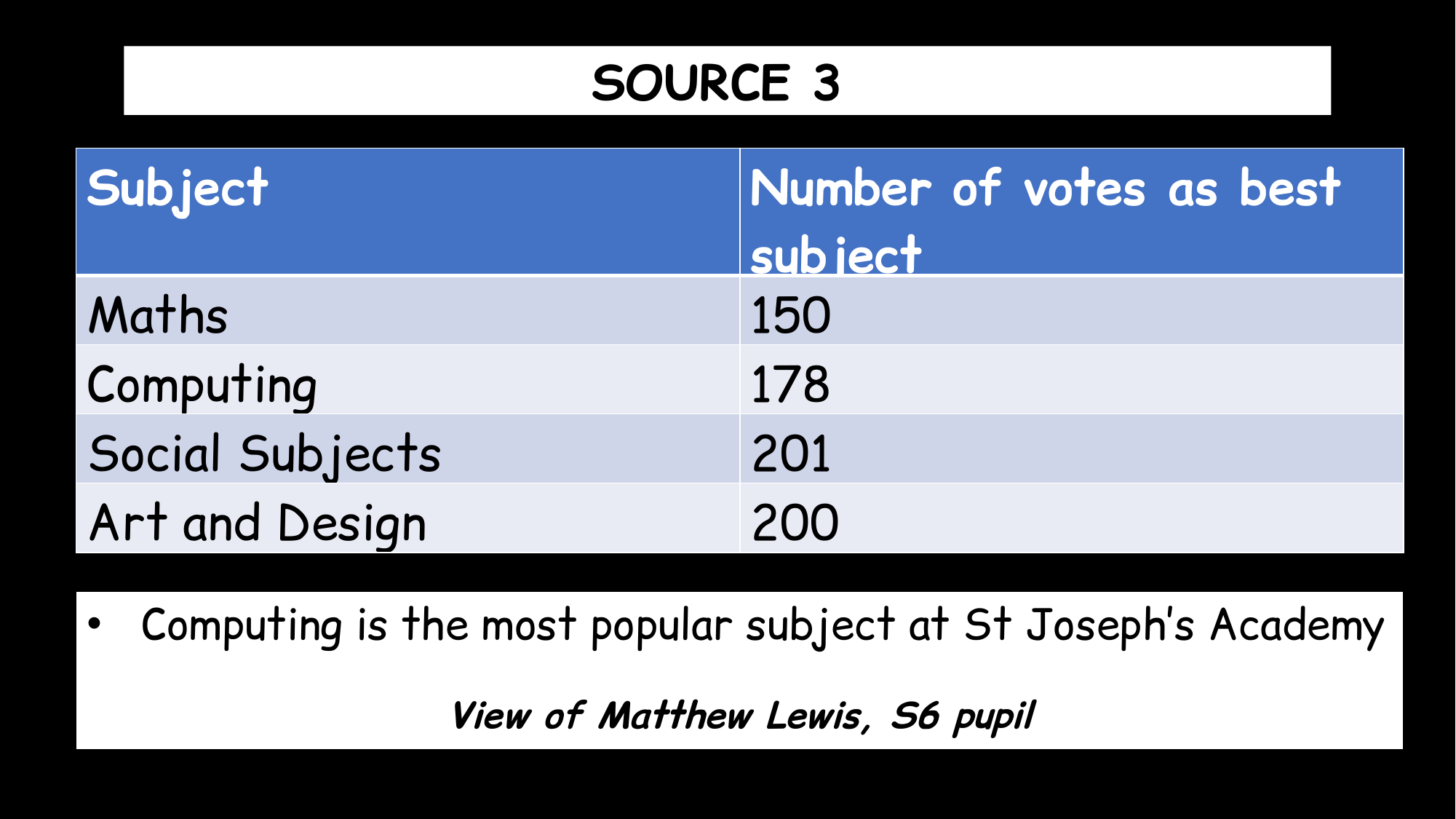

# Examples
SOURCE 3
| Subject | Number of votes as best subject |
| --- | --- |
| Maths | 150 |
| Computing | 178 |
| Social Subjects | 201 |
| Art and Design | 200 |
Survey results of St Joseph’s Academy pupils about how they found the 2018 National 5 Maths exam:
Computing is the most popular subject at St Joseph’s Academy

View of Matthew Lewis, S6 pupil